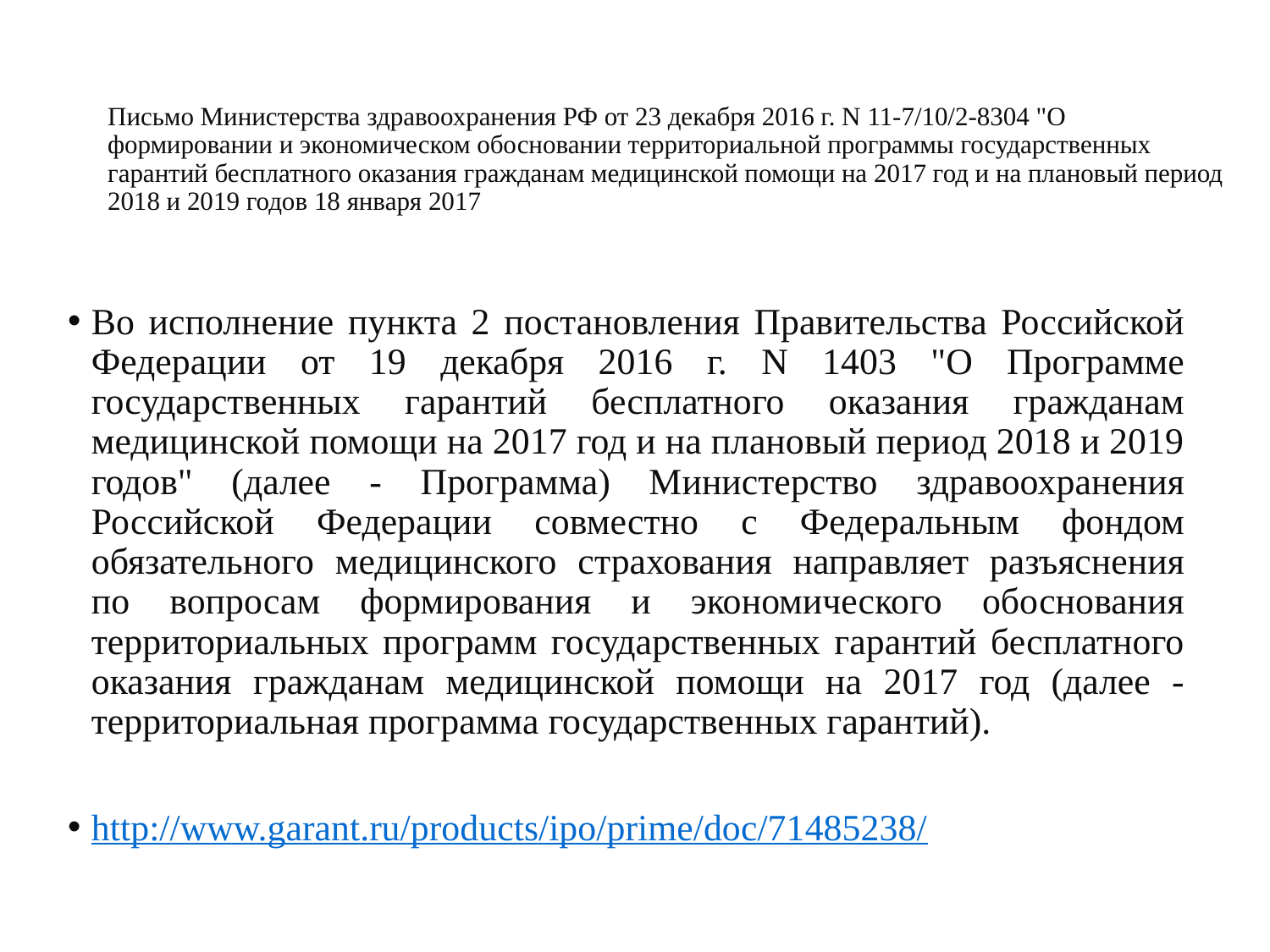

# Письмо Министерства здравоохранения РФ от 23 декабря 2016 г. N 11-7/10/2-8304 "О формировании и экономическом обосновании территориальной программы государственных гарантий бесплатного оказания гражданам медицинской помощи на 2017 год и на плановый период 2018 и 2019 годов 18 января 2017
Во исполнение пункта 2 постановления Правительства Российской Федерации от 19 декабря 2016 г. N 1403 "О Программе государственных гарантий бесплатного оказания гражданам медицинской помощи на 2017 год и на плановый период 2018 и 2019 годов" (далее - Программа) Министерство здравоохранения Российской Федерации совместно с Федеральным фондом обязательного медицинского страхования направляет разъяснения по вопросам формирования и экономического обоснования территориальных программ государственных гарантий бесплатного оказания гражданам медицинской помощи на 2017 год (далее - территориальная программа государственных гарантий).

http://www.garant.ru/products/ipo/prime/doc/71485238/